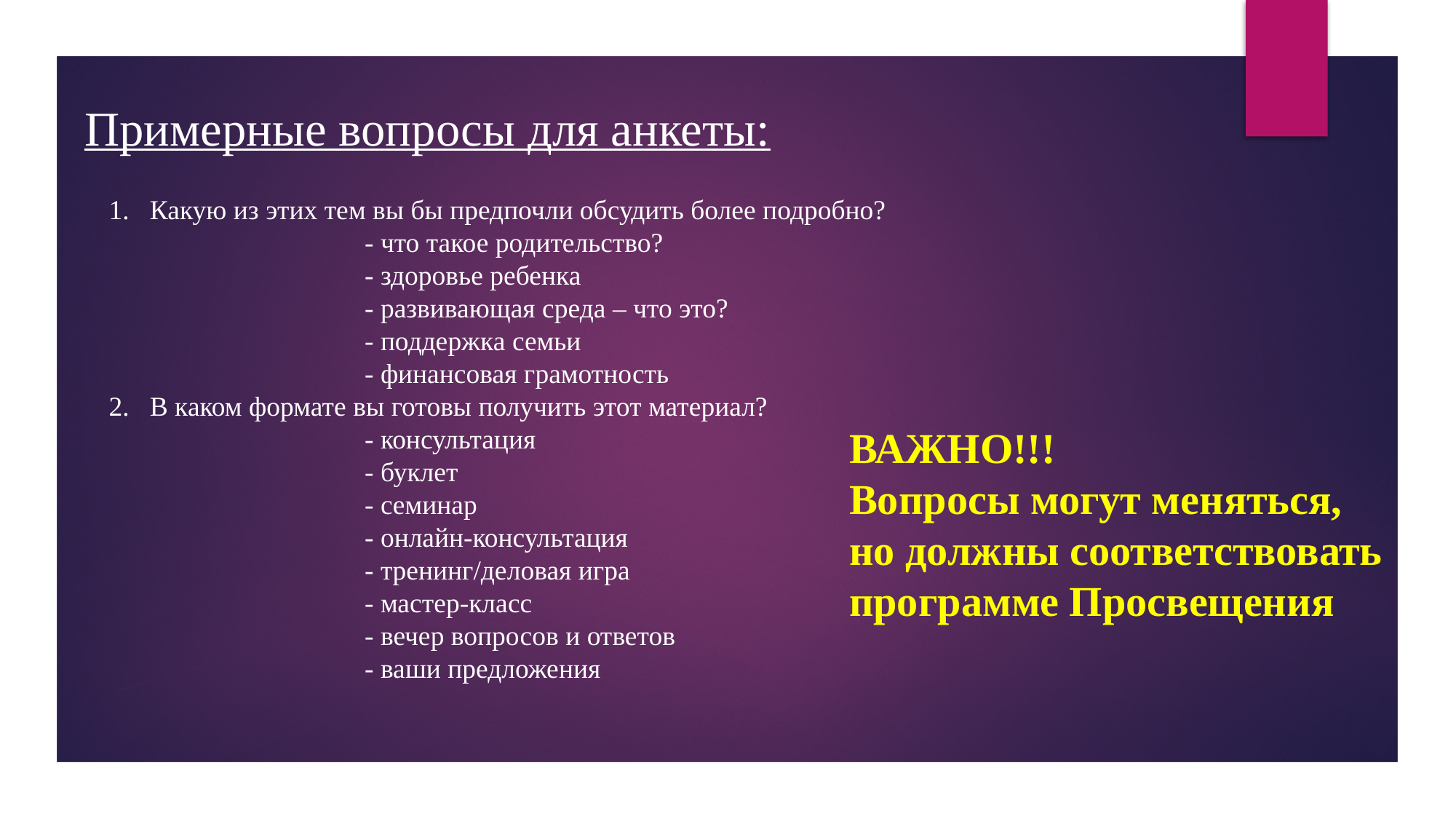

Примерные вопросы для анкеты:
Какую из этих тем вы бы предпочли обсудить более подробно?
                                     - что такое родительство?
                                     - здоровье ребенка
                                     - развивающая среда – что это?
                                     - поддержка семьи
                                     - финансовая грамотность
В каком формате вы готовы получить этот материал?
                                     - консультация
                                     - буклет
                                     - семинар
                                     - онлайн-консультация
                                     - тренинг/деловая игра
                                     - мастер-класс
                                     - вечер вопросов и ответов
                                     - ваши предложения
ВАЖНО!!!
Вопросы могут меняться,
но должны соответствовать
программе Просвещения